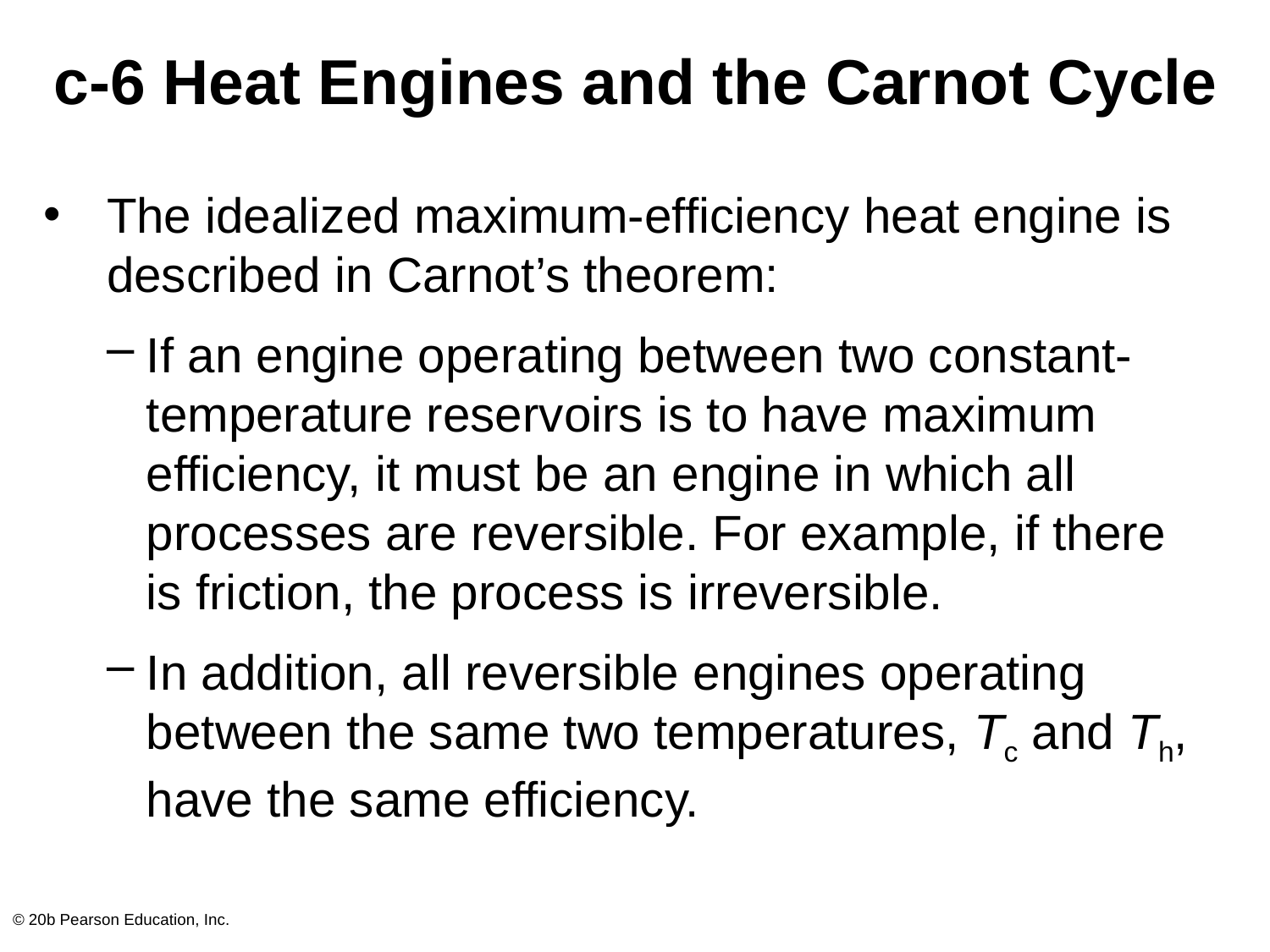

# c-6 Heat Engines and the Carnot Cycle
The idealized maximum-efficiency heat engine is described in Carnot’s theorem:
If an engine operating between two constant-temperature reservoirs is to have maximum efficiency, it must be an engine in which all processes are reversible. For example, if there is friction, the process is irreversible.
In addition, all reversible engines operating between the same two temperatures, Tc and Th, have the same efficiency.
© 20b Pearson Education, Inc.